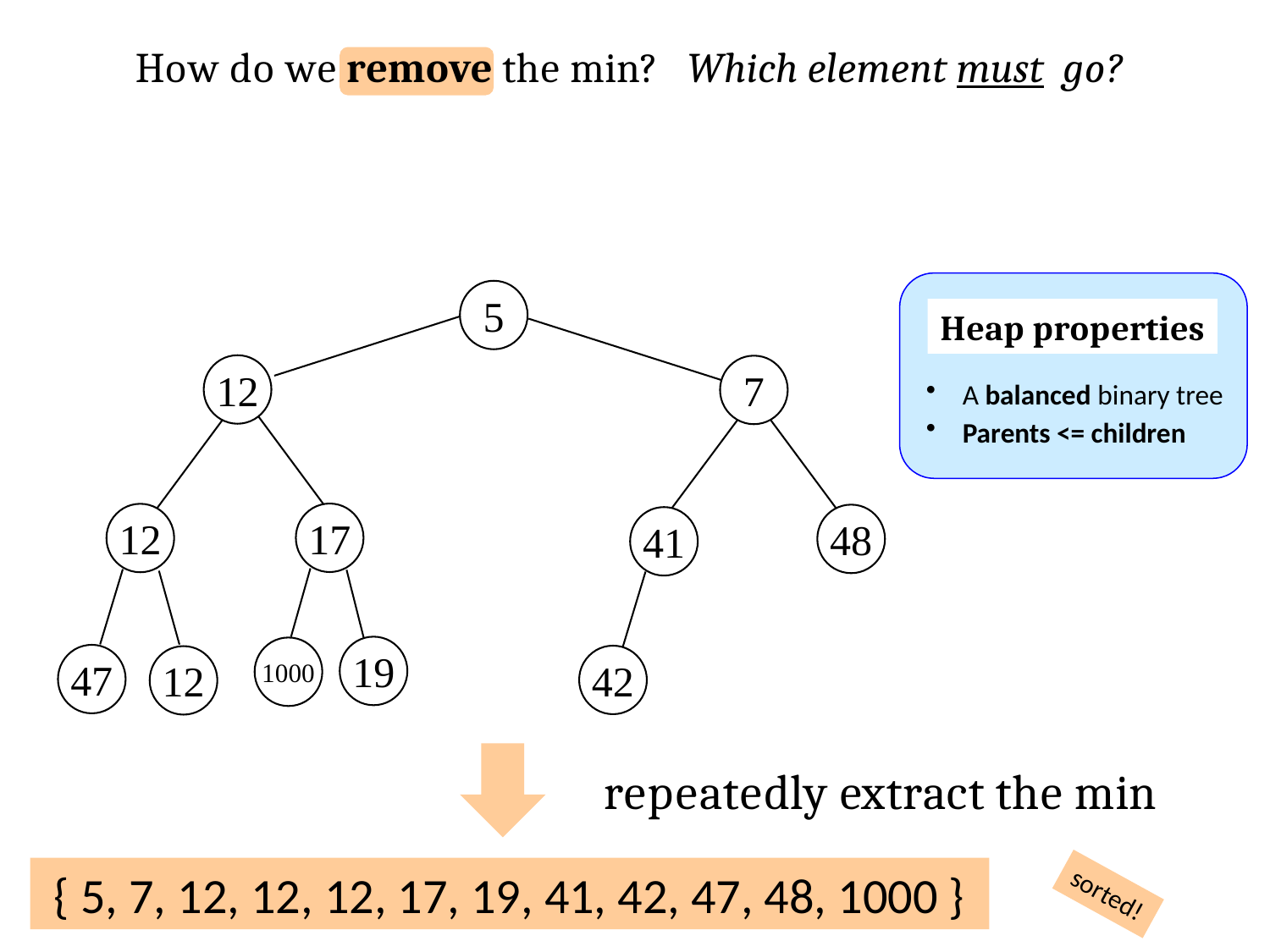

How do we remove the min?   Which element must  go?

5
Heap properties

12
7
 A balanced binary tree
 Parents <= children

17
12
48
41

19
1000
47
42
12

repeatedly extract the min
{ 5, 7, 12, 12, 12, 17, 19, 41, 42, 47, 48, 1000 }
sorted!